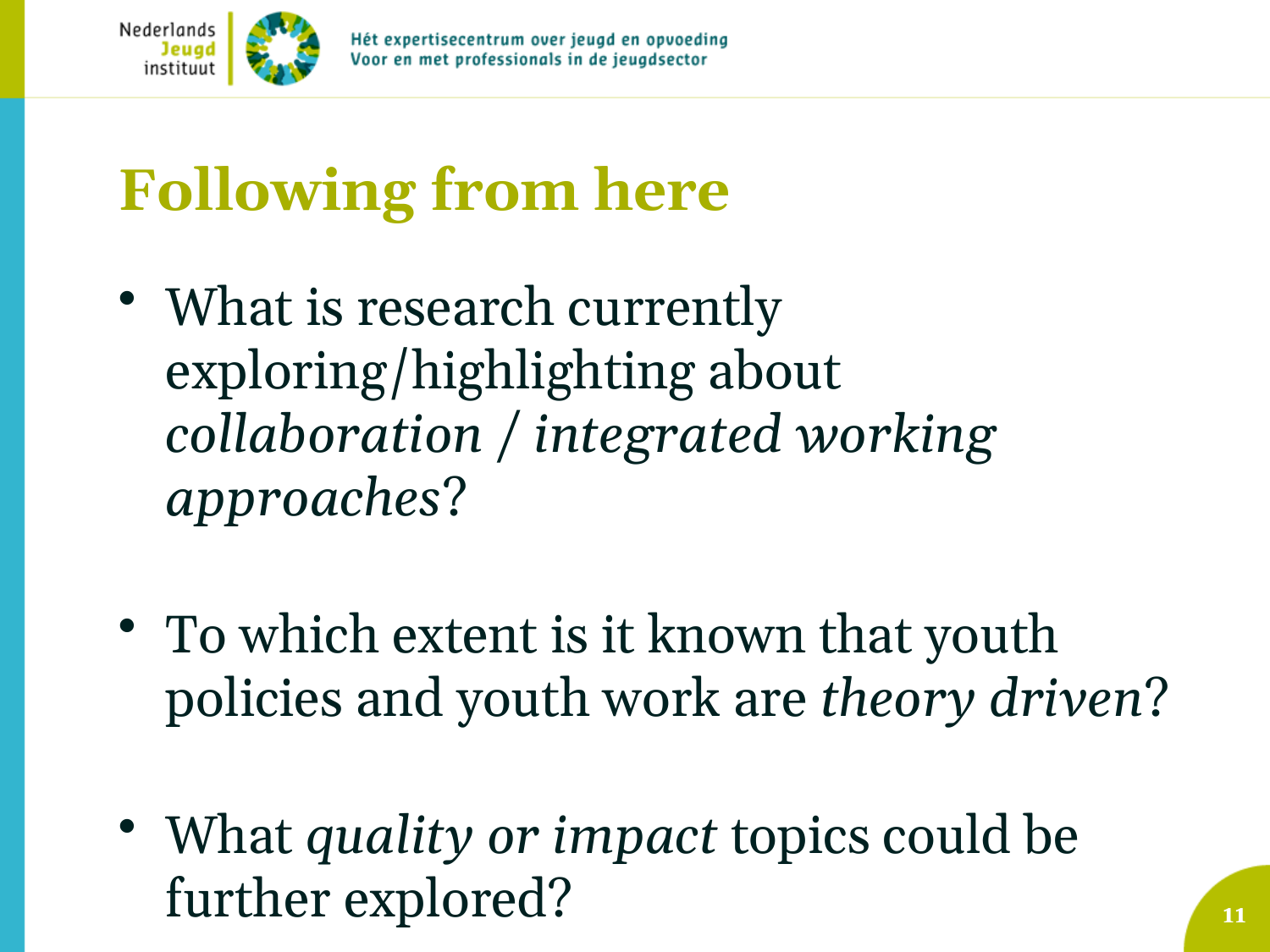

# Following from here
What is research currently exploring/highlighting about collaboration / integrated working approaches?
To which extent is it known that youth policies and youth work are theory driven?
What quality or impact topics could be further explored?

11